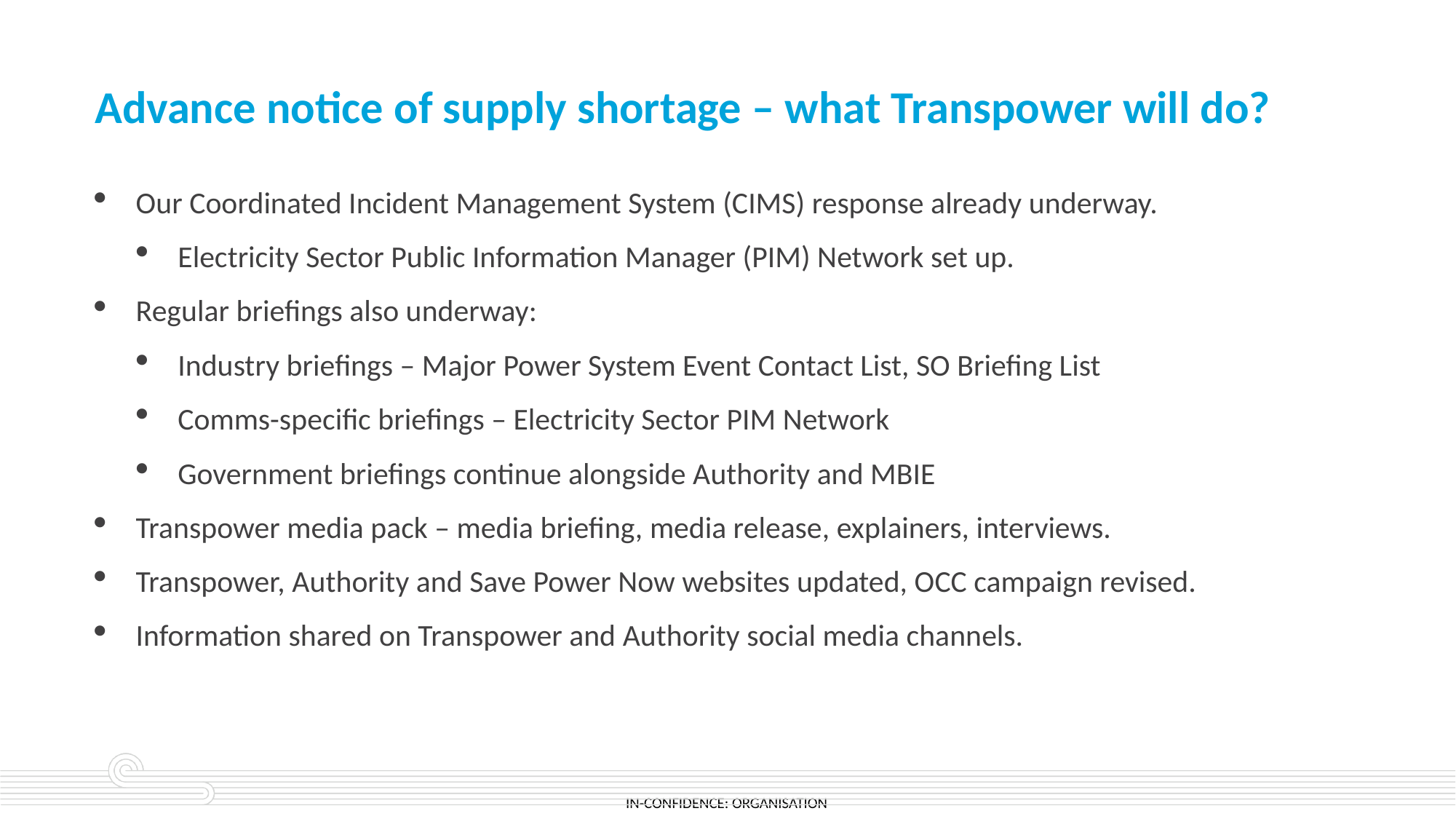

# Advance notice of supply shortage – what Transpower will do?
Our Coordinated Incident Management System (CIMS) response already underway.
Electricity Sector Public Information Manager (PIM) Network set up.
Regular briefings also underway:
Industry briefings – Major Power System Event Contact List, SO Briefing List
Comms-specific briefings – Electricity Sector PIM Network
Government briefings continue alongside Authority and MBIE
Transpower media pack – media briefing, media release, explainers, interviews.
Transpower, Authority and Save Power Now websites updated, OCC campaign revised.
Information shared on Transpower and Authority social media channels.